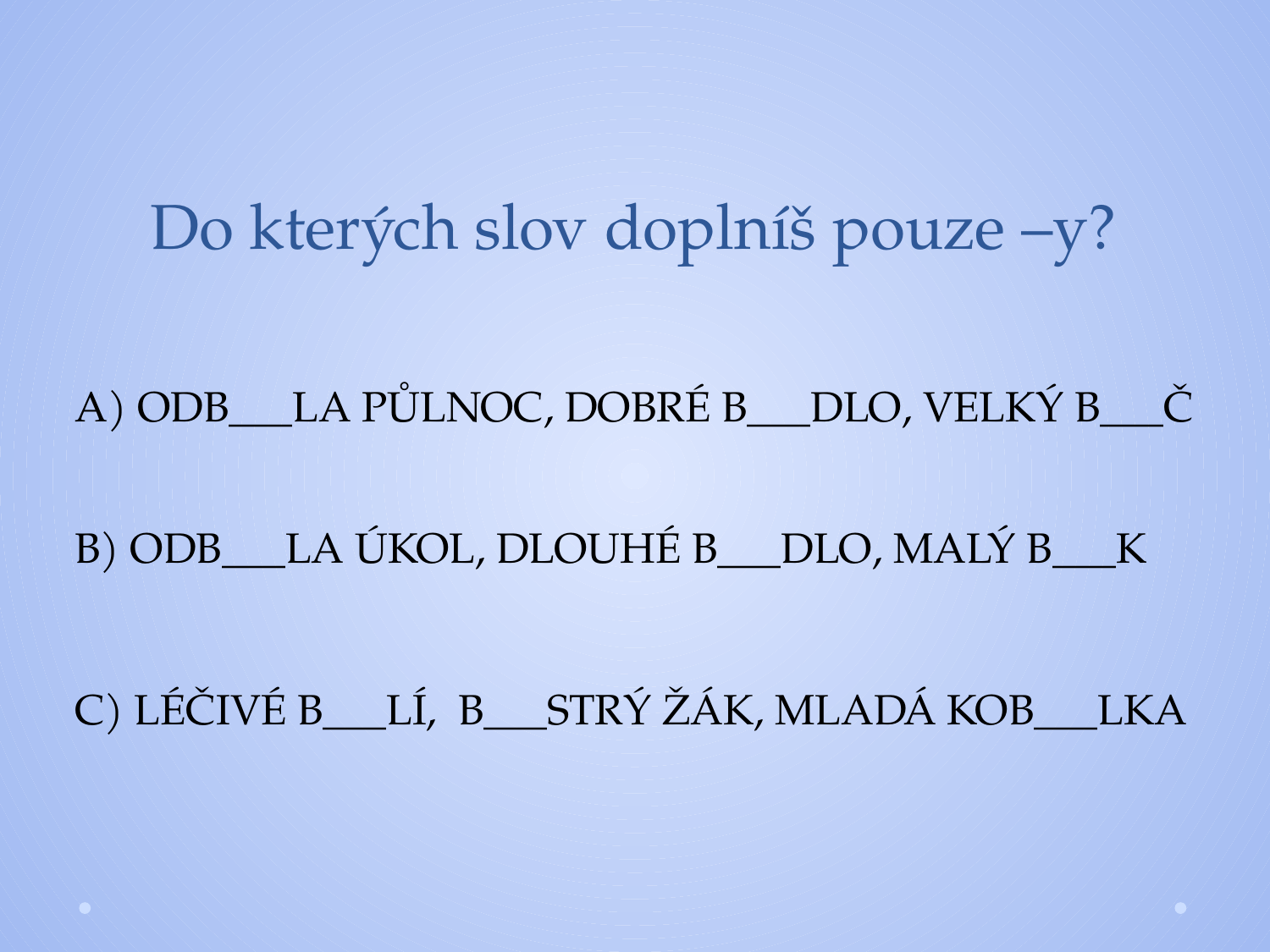

# Do kterých slov doplníš pouze –y?
A) ODB___LA PŮLNOC, DOBRÉ B___DLO, VELKÝ B___Č
B) ODB___LA ÚKOL, DLOUHÉ B___DLO, MALÝ B___K
C) LÉČIVÉ B___LÍ,  B___STRÝ ŽÁK, MLADÁ KOB___LKA